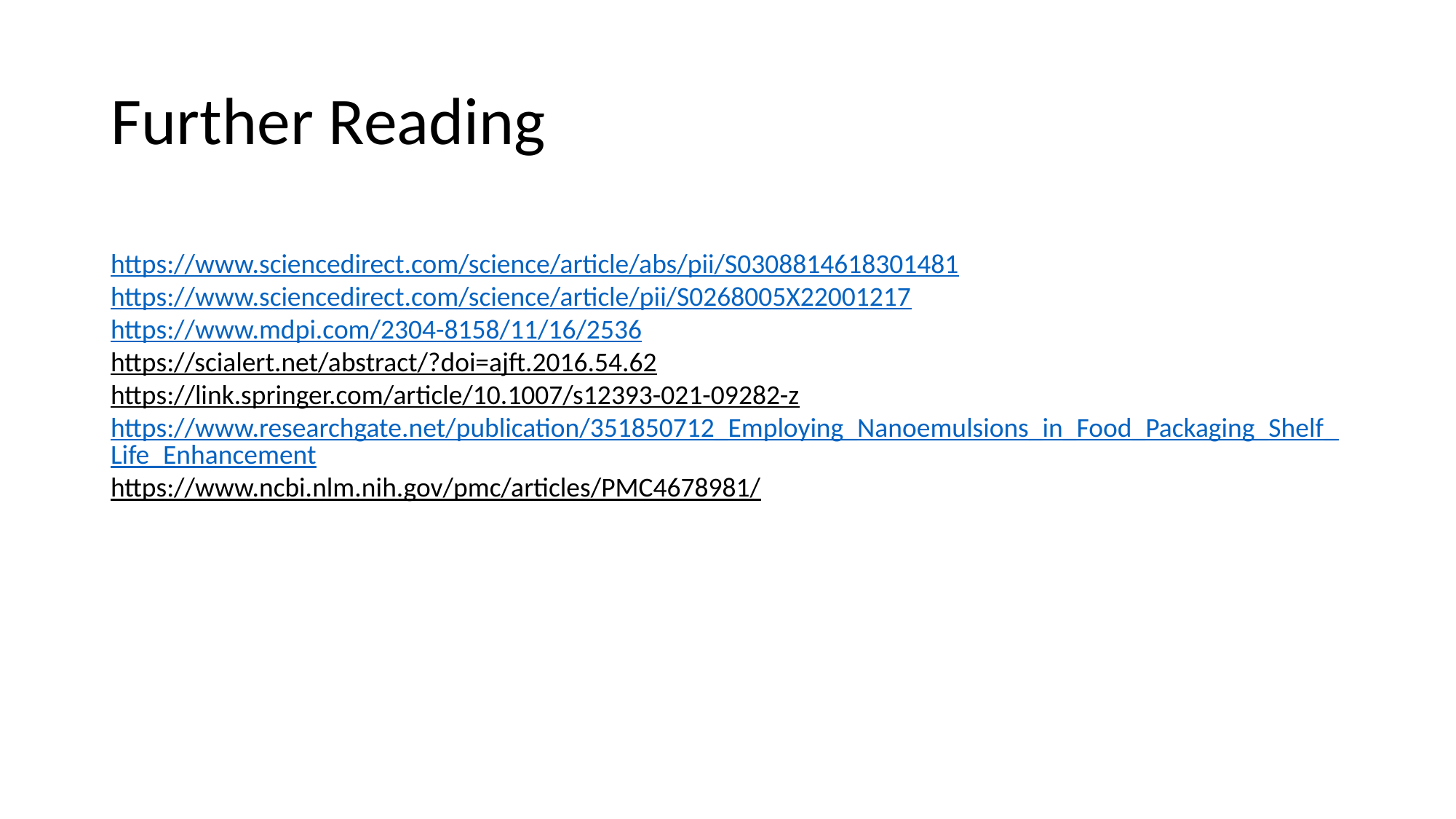

# Further Reading
https://www.sciencedirect.com/science/article/abs/pii/S0308814618301481
https://www.sciencedirect.com/science/article/pii/S0268005X22001217
https://www.mdpi.com/2304-8158/11/16/2536
https://scialert.net/abstract/?doi=ajft.2016.54.62
https://link.springer.com/article/10.1007/s12393-021-09282-z
https://www.researchgate.net/publication/351850712_Employing_Nanoemulsions_in_Food_Packaging_Shelf_Life_Enhancement
https://www.ncbi.nlm.nih.gov/pmc/articles/PMC4678981/